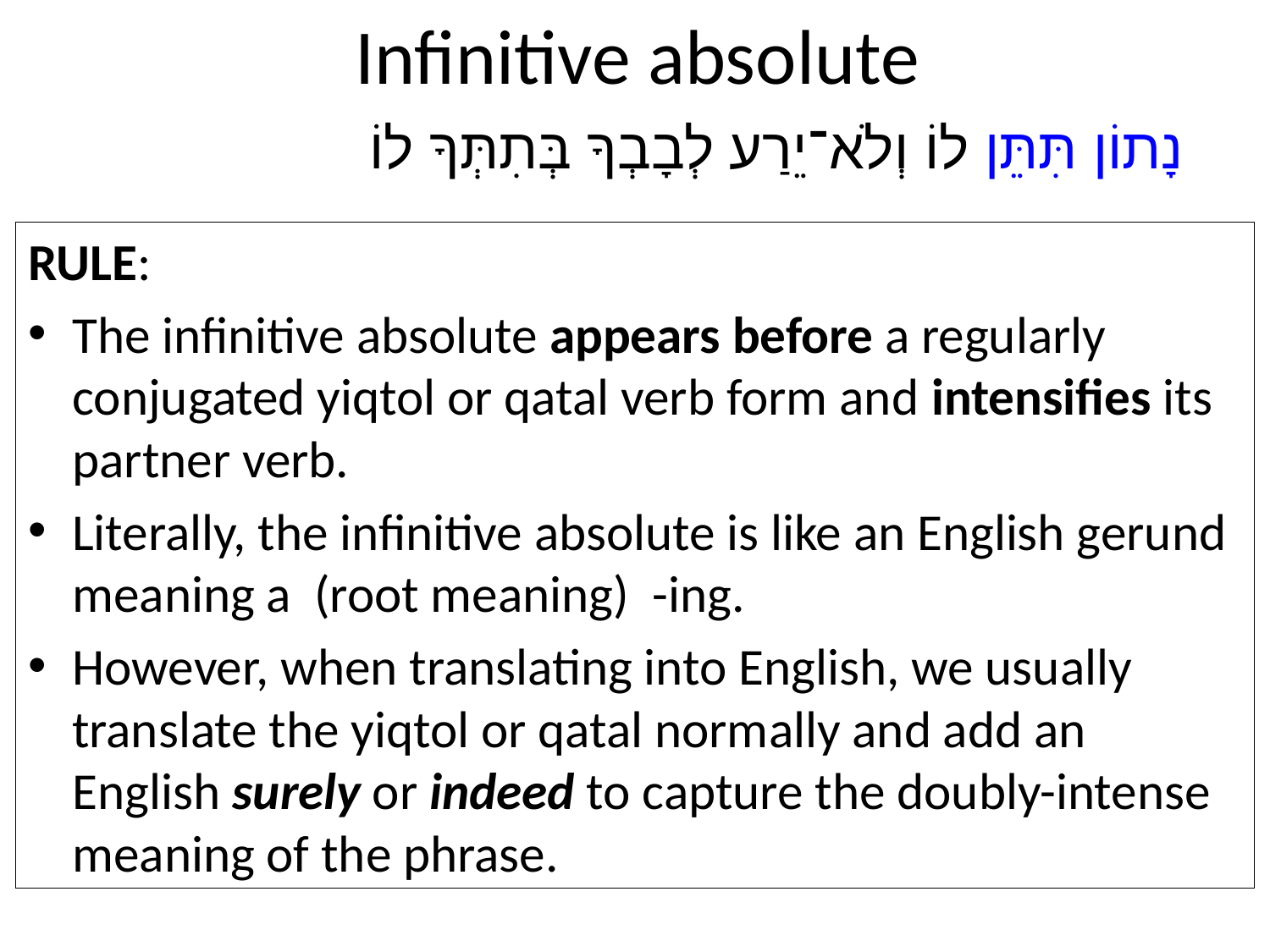

# Infinitive absolute
נָתוֹן תִּתֵּן לוֹ וְלֹא־יֵרַע לְבָבְךָ בְּתִתְּךָ לוֹ
RULE:
The infinitive absolute appears before a regularly conjugated yiqtol or qatal verb form and intensifies its partner verb.
Literally, the infinitive absolute is like an English gerund meaning a  (root meaning)  -ing.
However, when translating into English, we usually translate the yiqtol or qatal normally and add an English surely or indeed to capture the doubly-intense meaning of the phrase.